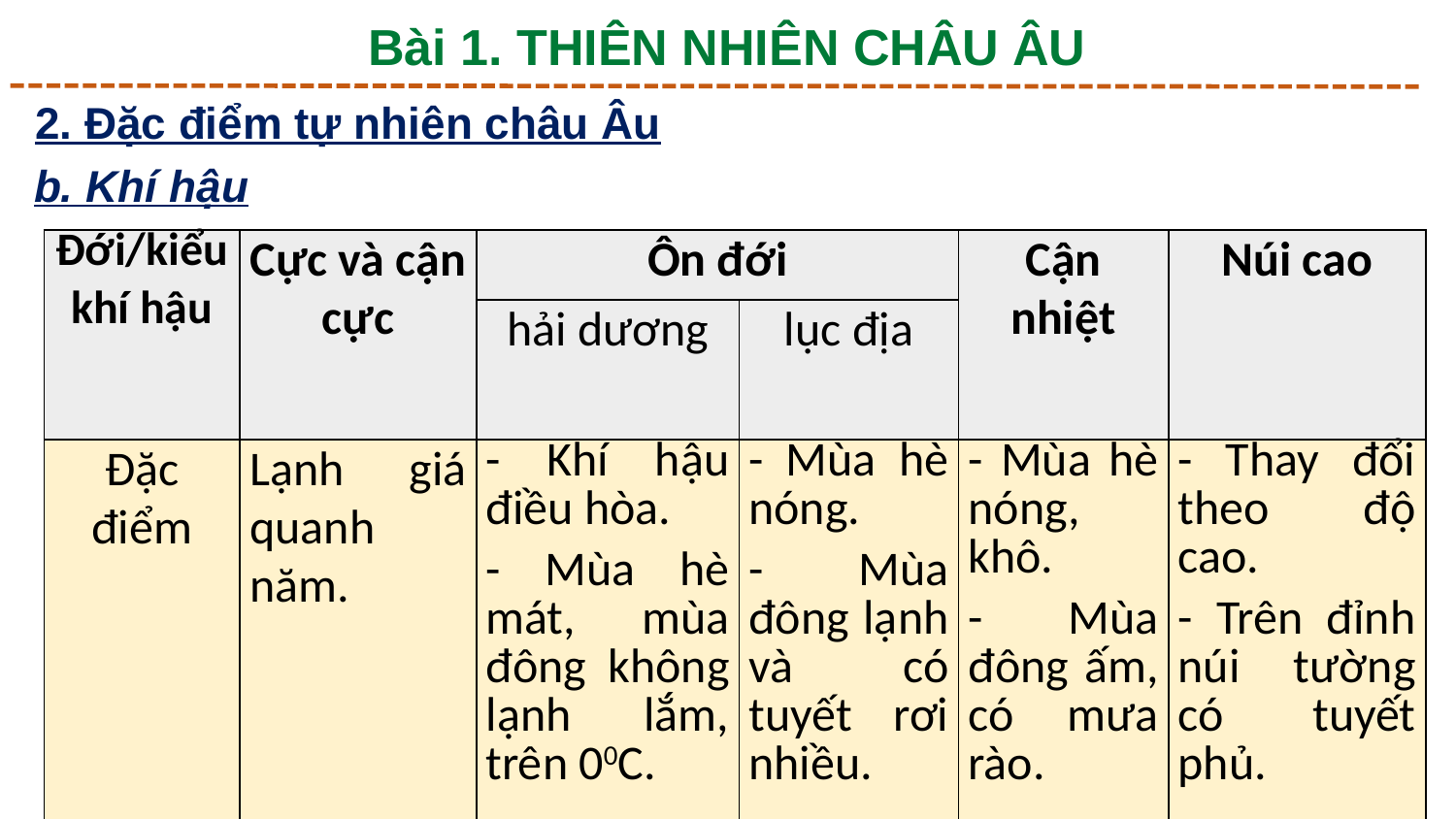

Bài 1. THIÊN NHIÊN CHÂU ÂU
2. Đặc điểm tự nhiên châu Âu
b. Khí hậu
| Đới/kiểu khí hậu | Cực và cận cực | Ôn đới |  | Cận nhiệt | Núi cao |
| --- | --- | --- | --- | --- | --- |
|  |  | hải dương | lục địa |  |  |
| Đặc điểm | Lạnh giá quanh năm. | - Khí hậu điều hòa. - Mùa hè mát, mùa đông không lạnh lắm, trên 00C. | - Mùa hè nóng. - Mùa đông lạnh và có tuyết rơi nhiều. | - Mùa hè nóng, khô. - Mùa đông ấm, có mưa rào. | - Thay đổi theo độ cao. - Trên đỉnh núi tường có tuyết phủ. |